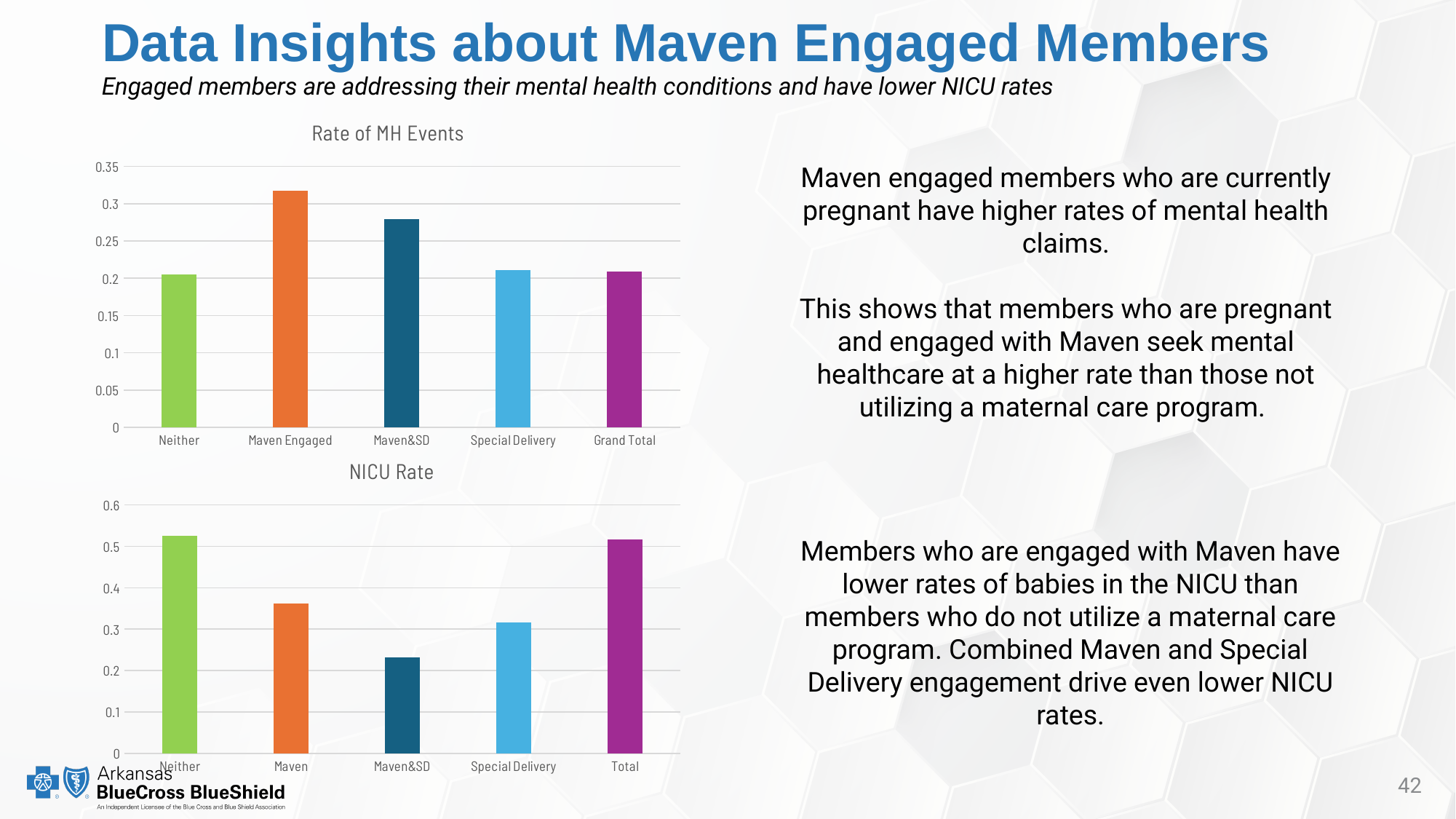

# Data Insights about Maven Engaged Members
Engaged members are addressing their mental health conditions and have lower NICU rates

### Chart: Rate of MH Events

| Category | Rate |
|---|---|
| Neither | 0.20497304433931127 |
| Maven Engaged | 0.31736526946107785 |
| Maven&SD | 0.27906976744186046 |
| Special Delivery | 0.21052631578947367 |
| Grand Total | 0.20928278903706815 |
Maven engaged members who are currently pregnant have higher rates of mental health claims.

This shows that members who are pregnant and engaged with Maven seek mental healthcare at a higher rate than those not utilizing a maternal care program.

### Chart:

| Category | NICU Rate |
|---|---|
| Neither | 0.5256903949829465 |
| Maven | 0.36227544910179643 |
| Maven&SD | 0.23255813953488372 |
| Special Delivery | 0.3157894736842105 |
| Total | 0.5173789772130631 |
Members who are engaged with Maven have lower rates of babies in the NICU than members who do not utilize a maternal care program. Combined Maven and Special Delivery engagement drive even lower NICU rates.
42